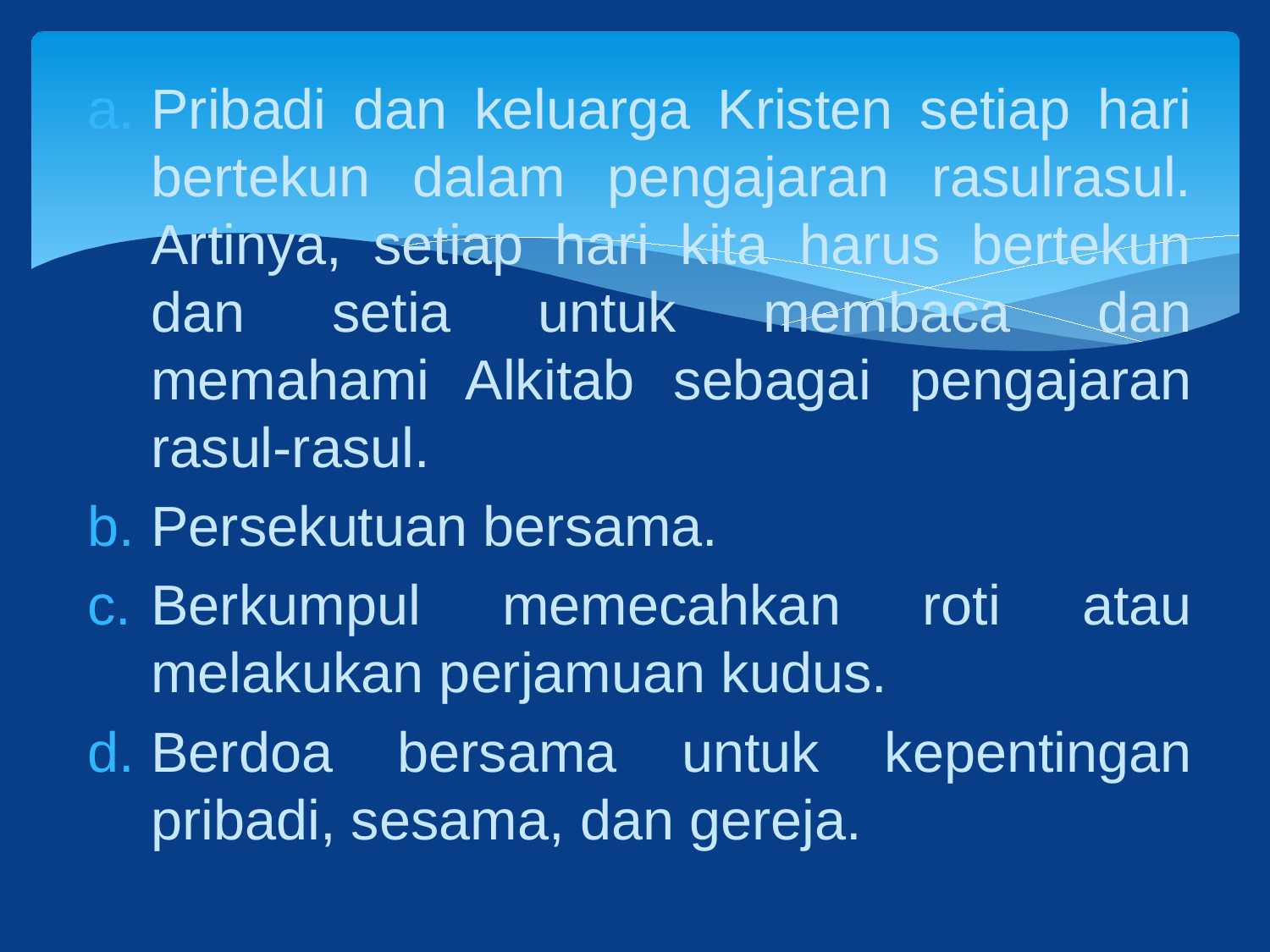

Pribadi dan keluarga Kristen setiap hari bertekun dalam pengajaran rasulrasul. Artinya, setiap hari kita harus bertekun dan setia untuk membaca dan memahami Alkitab sebagai pengajaran rasul-rasul.
Persekutuan bersama.
Berkumpul memecahkan roti atau melakukan perjamuan kudus.
Berdoa bersama untuk kepentingan pribadi, sesama, dan gereja.